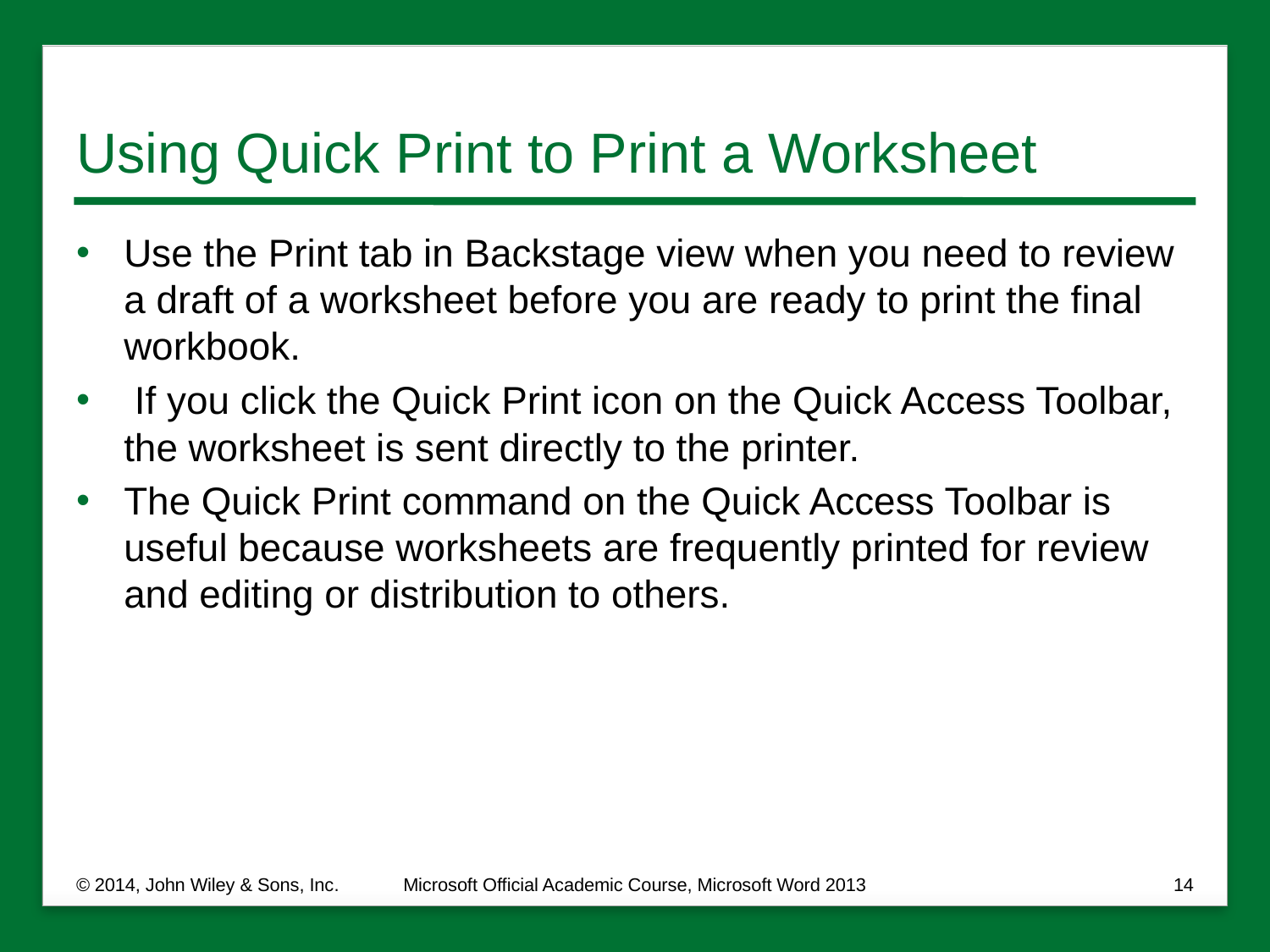

# Using Quick Print to Print a Worksheet
Use the Print tab in Backstage view when you need to review a draft of a worksheet before you are ready to print the final workbook.
 If you click the Quick Print icon on the Quick Access Toolbar, the worksheet is sent directly to the printer.
The Quick Print command on the Quick Access Toolbar is useful because worksheets are frequently printed for review and editing or distribution to others.
© 2014, John Wiley & Sons, Inc.
Microsoft Official Academic Course, Microsoft Word 2013
14